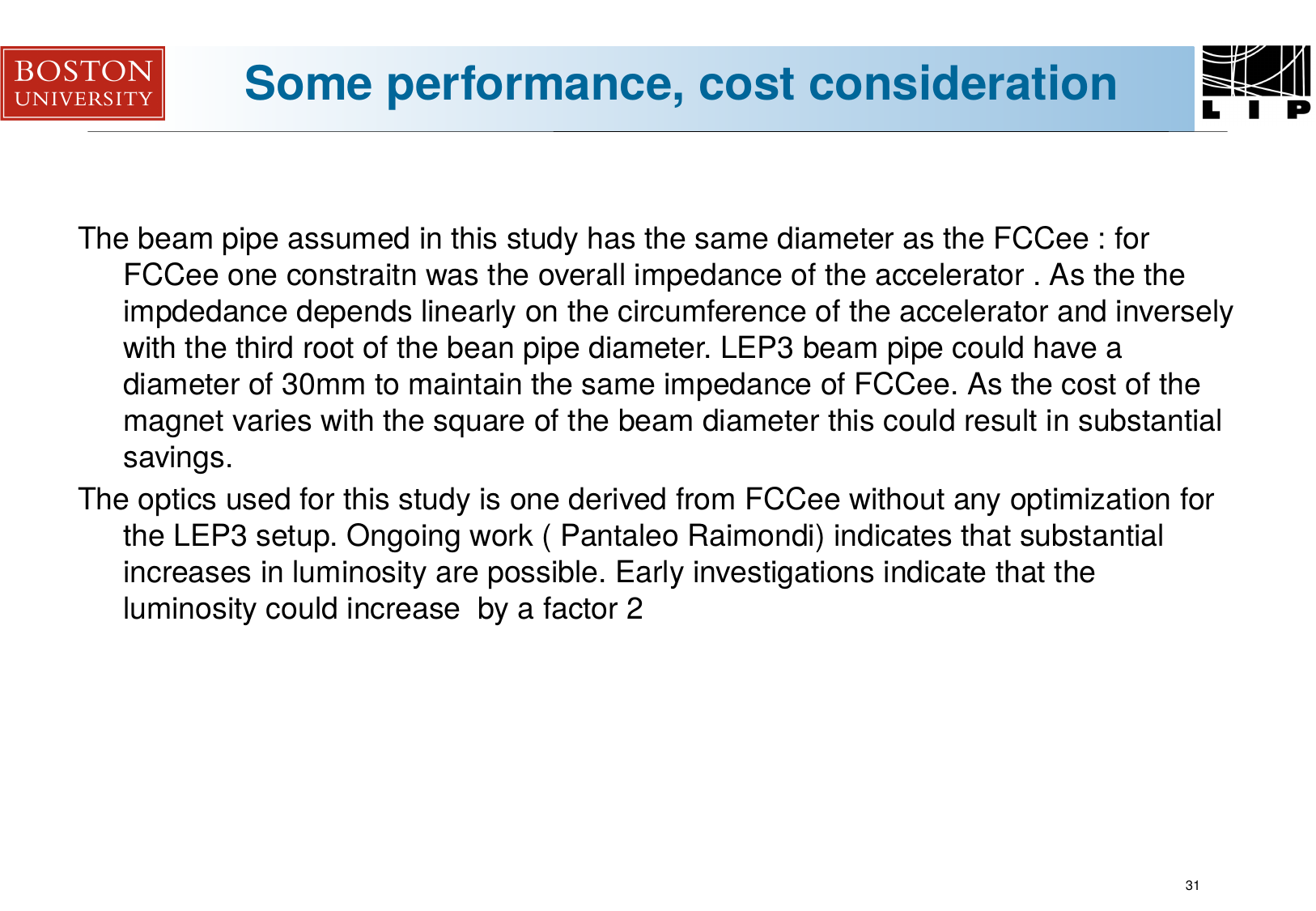

# Some performance, cost consideration
The beam pipe assumed in this study has the same diameter as the FCCee : for FCCee one constraitn was the overall impedance of the accelerator . As the the impdedance depends linearly on the circumference of the accelerator and inversely with the third root of the bean pipe diameter. LEP3 beam pipe could have a diameter of 30mm to maintain the same impedance of FCCee. As the cost of the magnet varies with the square of the beam diameter this could result in substantial savings.
The optics used for this study is one derived from FCCee without any optimization for the LEP3 setup. Ongoing work ( Pantaleo Raimondi) indicates that substantial increases in luminosity are possible. Early investigations indicate that the luminosity could increase  by a factor 2

31